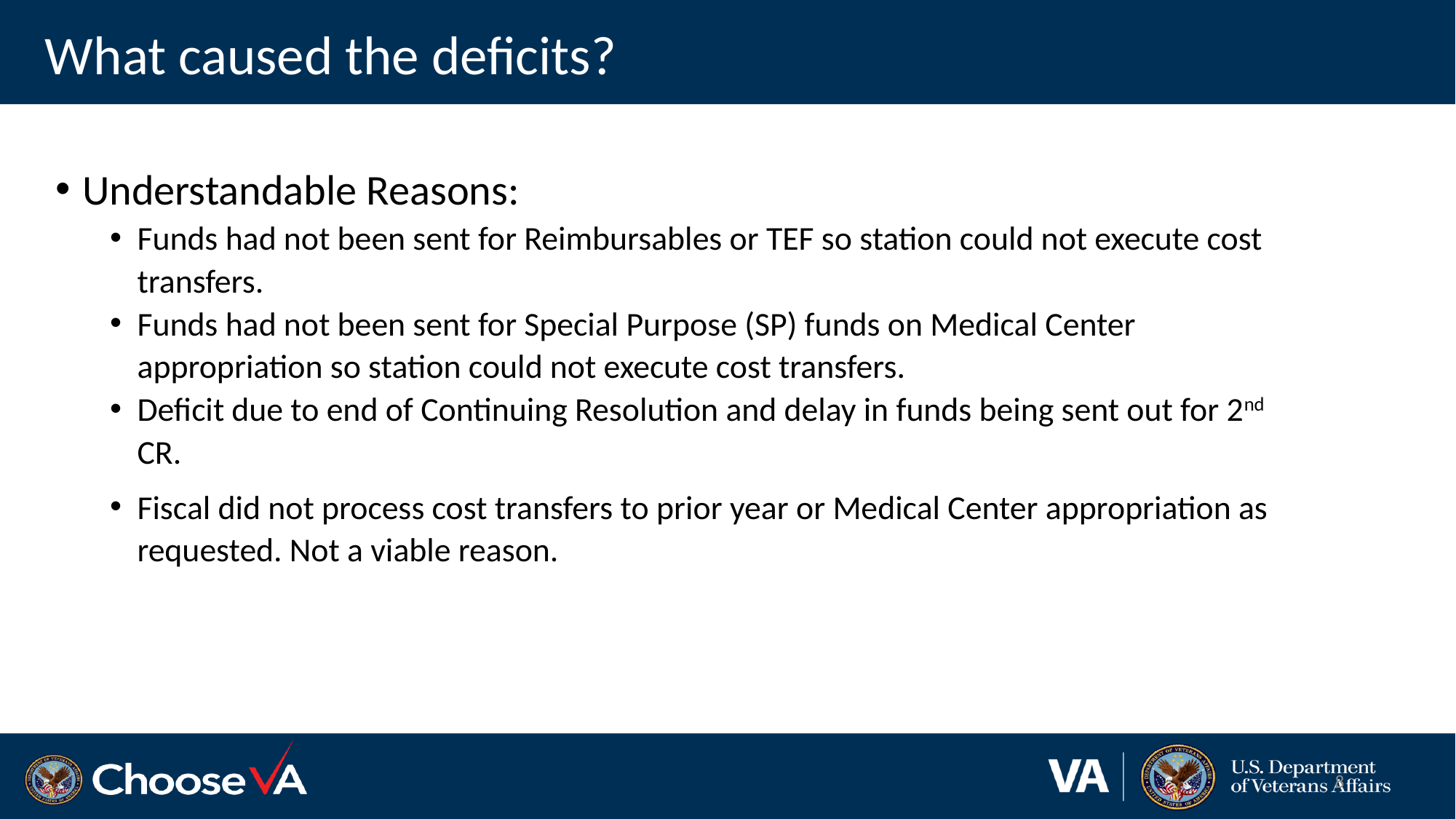

# What caused the deficits?
Understandable Reasons:
Funds had not been sent for Reimbursables or TEF so station could not execute cost transfers.
Funds had not been sent for Special Purpose (SP) funds on Medical Center appropriation so station could not execute cost transfers.
Deficit due to end of Continuing Resolution and delay in funds being sent out for 2nd CR.
Fiscal did not process cost transfers to prior year or Medical Center appropriation as requested. Not a viable reason.
8